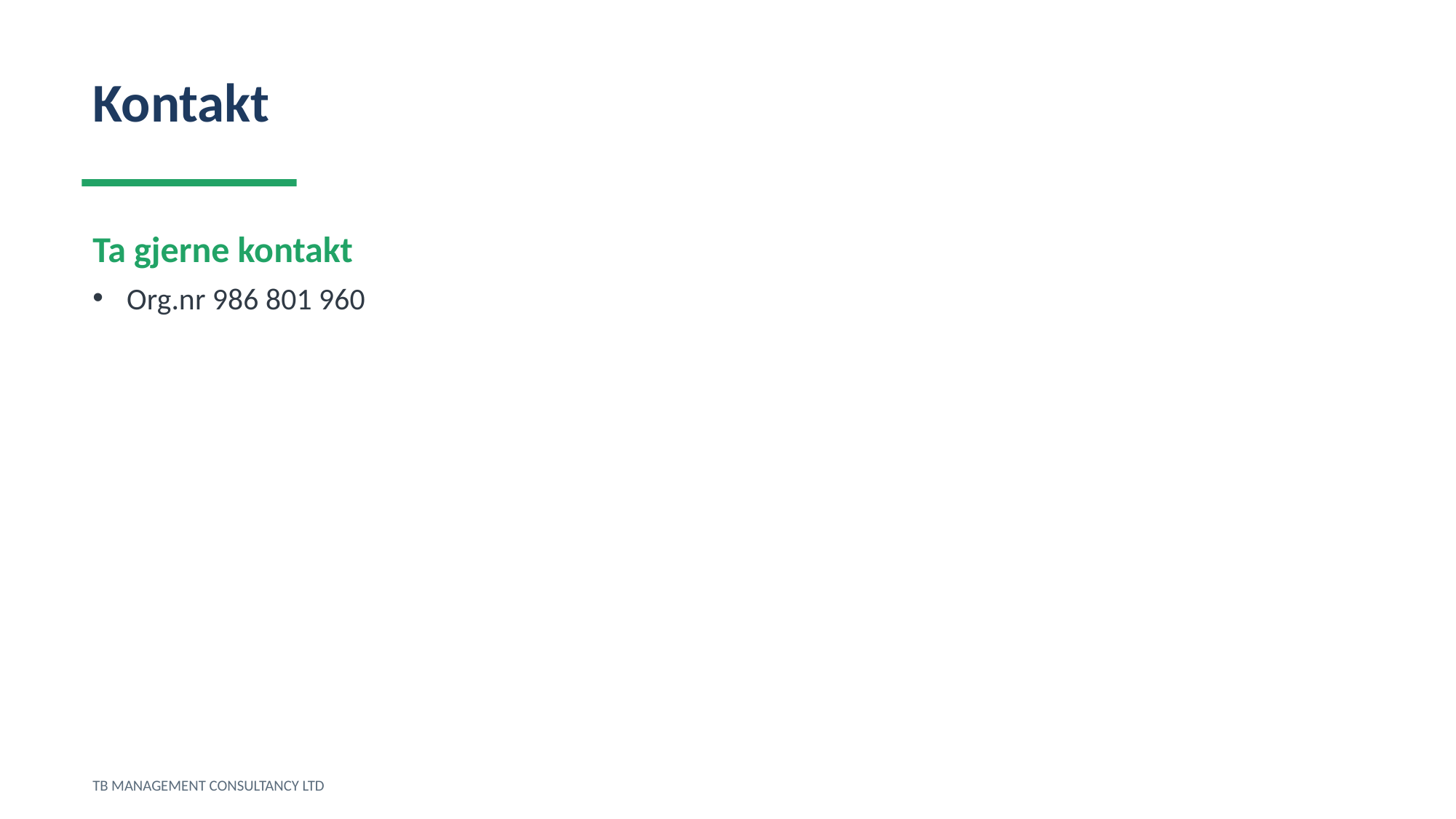

Kontakt

Ta gjerne kontakt
Org.nr 986 801 960
TB MANAGEMENT CONSULTANCY LTD